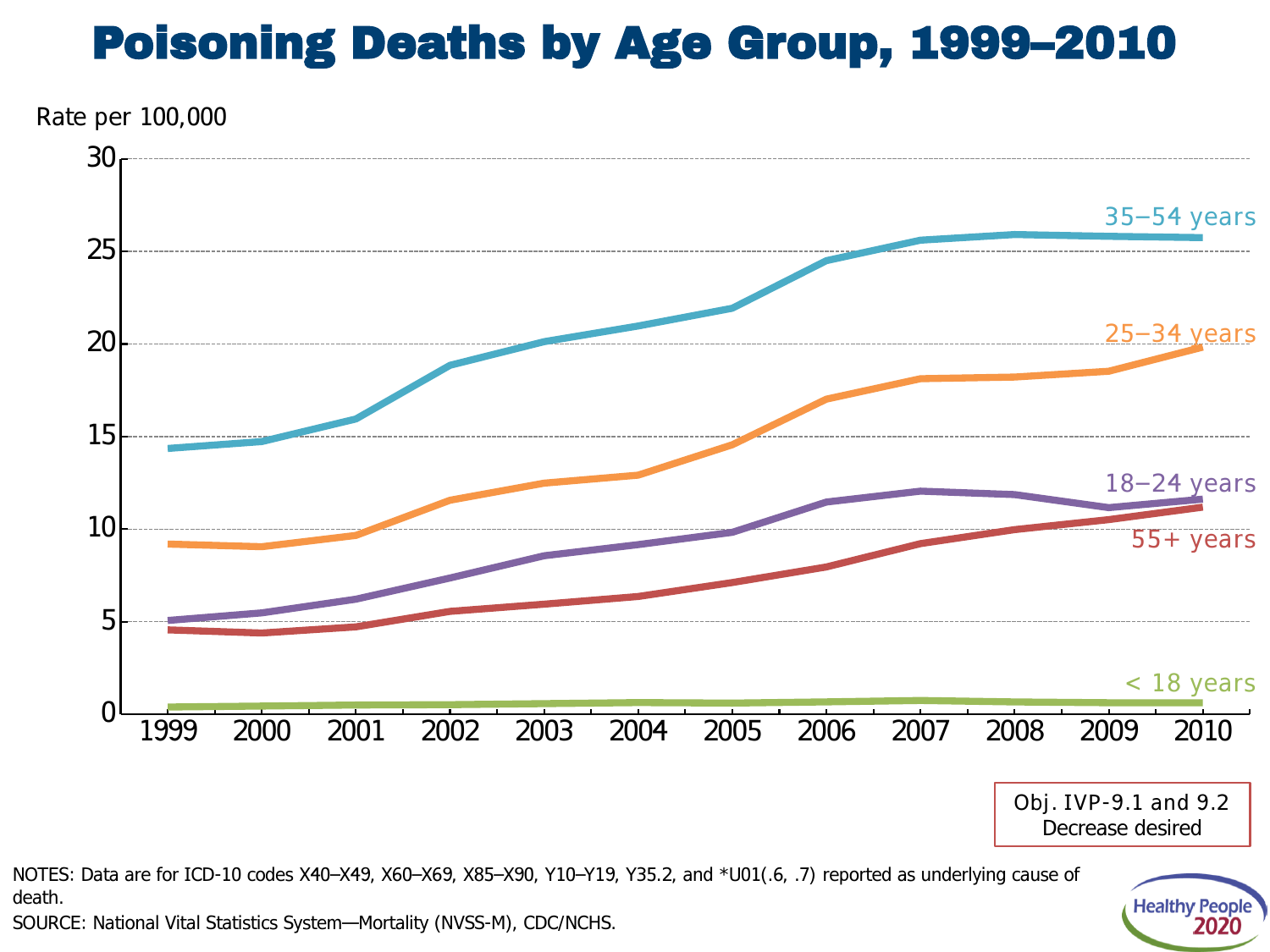

# Poisoning Deaths by Age Group, 1999–2010

### Chart

| Category | <18 | 18-24 | 25-34 | 35-54 | 55+ |
|---|---|---|---|---|---|
| 1999 | 0.393 | 5.066 | 9.194 | 14.356 | 4.56 |
| 2000 | 0.444 | 5.478 | 9.049 | 14.727 | 4.39 |
| 2001 | 0.5 | 6.216 | 9.66 | 15.95 | 4.721 |
| 2002 | 0.519 | 7.36 | 11.56 | 18.847 | 5.557 |
| 2003 | 0.575 | 8.56 | 12.481 | 20.124 | 5.946 |
| 2004 | 0.632 | 9.164 | 12.914 | 20.972 | 6.363 |
| 2005 | 0.606 | 9.827 | 14.555 | 21.929 | 7.114 |
| 2006 | 0.671 | 11.462 | 17.022 | 24.498 | 7.957 |
| 2007 | 0.747 | 12.051 | 18.125 | 25.605 | 9.217 |
| 2008 | 0.668 | 11.863 | 18.213 | 25.911 | 9.973 |
| 2009 | 0.626 | 11.16 | 18.527 | 25.813 | 10.511 |
| 2010 | 0.619 | 11.62 | 19.83 | 25.743 | 11.187 |
35–54 years
25–34 years
18–24 years
55+ years
< 18 years
Obj. IVP-9.1 and 9.2
Decrease desired

NOTES: Data are for ICD-10 codes X40–X49, X60–X69, X85–X90, Y10–Y19, Y35.2, and *U01(.6, .7) reported as underlying cause of death.
SOURCE: National Vital Statistics System—Mortality (NVSS-M), CDC/NCHS.